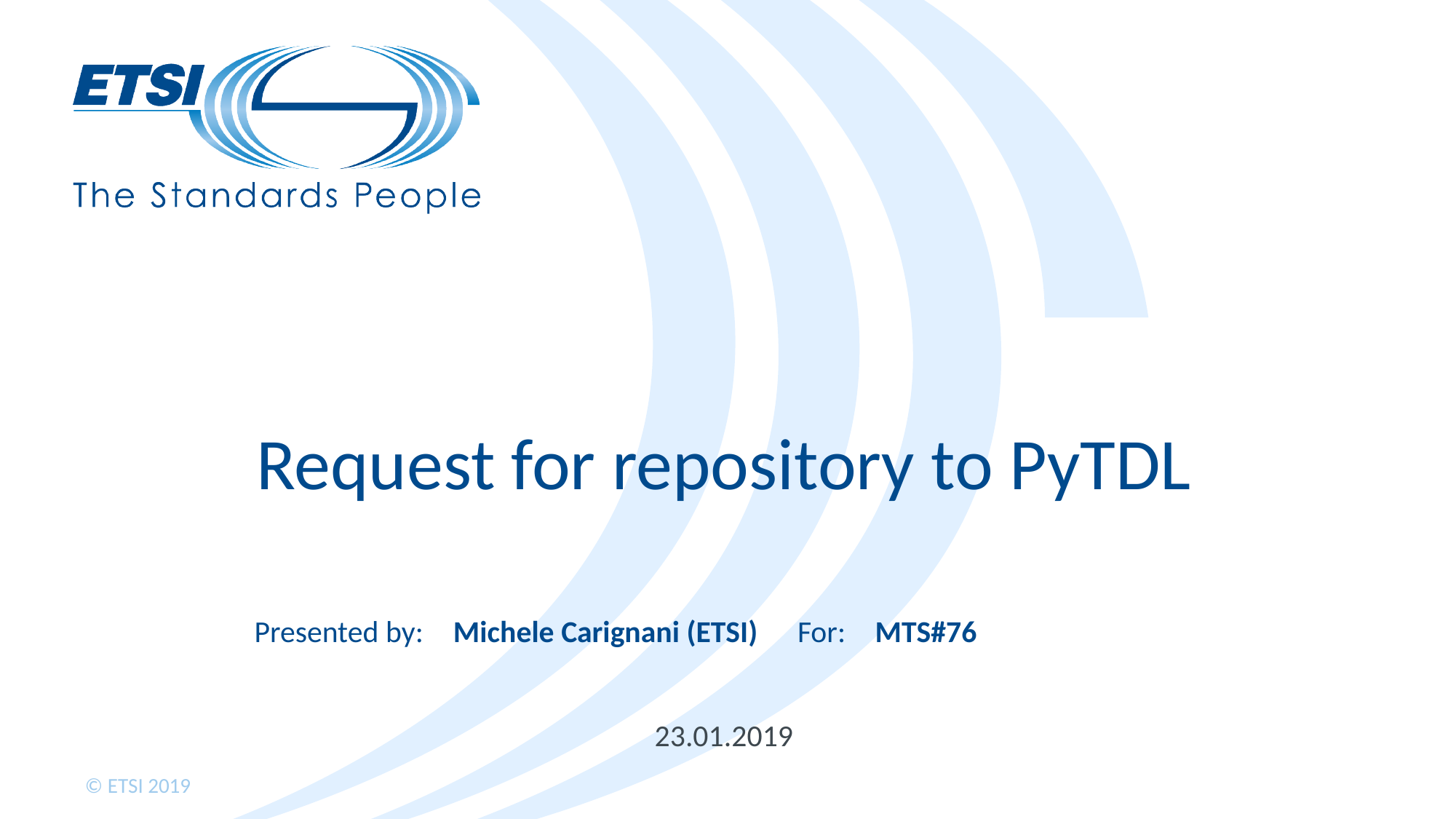

# Request for repository to PyTDL
Michele Carignani (ETSI)
MTS#76
23.01.2019